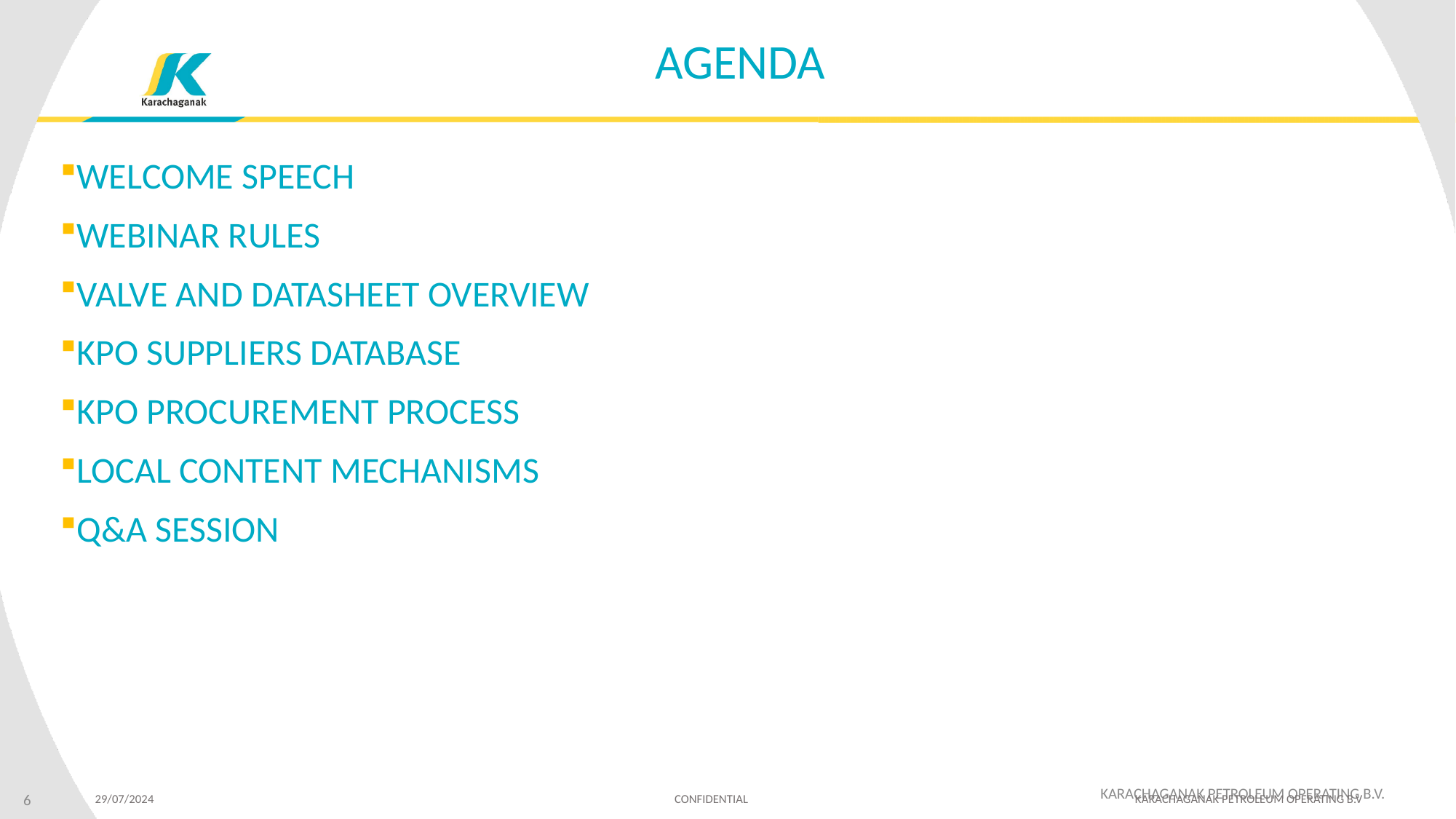

AGENDA
WELCOME SPEECH
WEBINAR RULES
VALVE AND DATASHEET OVERVIEW
KPO SUPPLIERS DATABASE
KPO PROCUREMENT PROCESS
LOCAL CONTENT MECHANISMS
Q&A SESSION
 29/07/2024                                                                                                                                                                                               CONFIDENTIAL                                                                                                                                              KARACHAGANAK PETROLEUM OPERATING B.V
6
                                                                                                             KARACHAGANAK PETROLEUM OPERATING B.V.